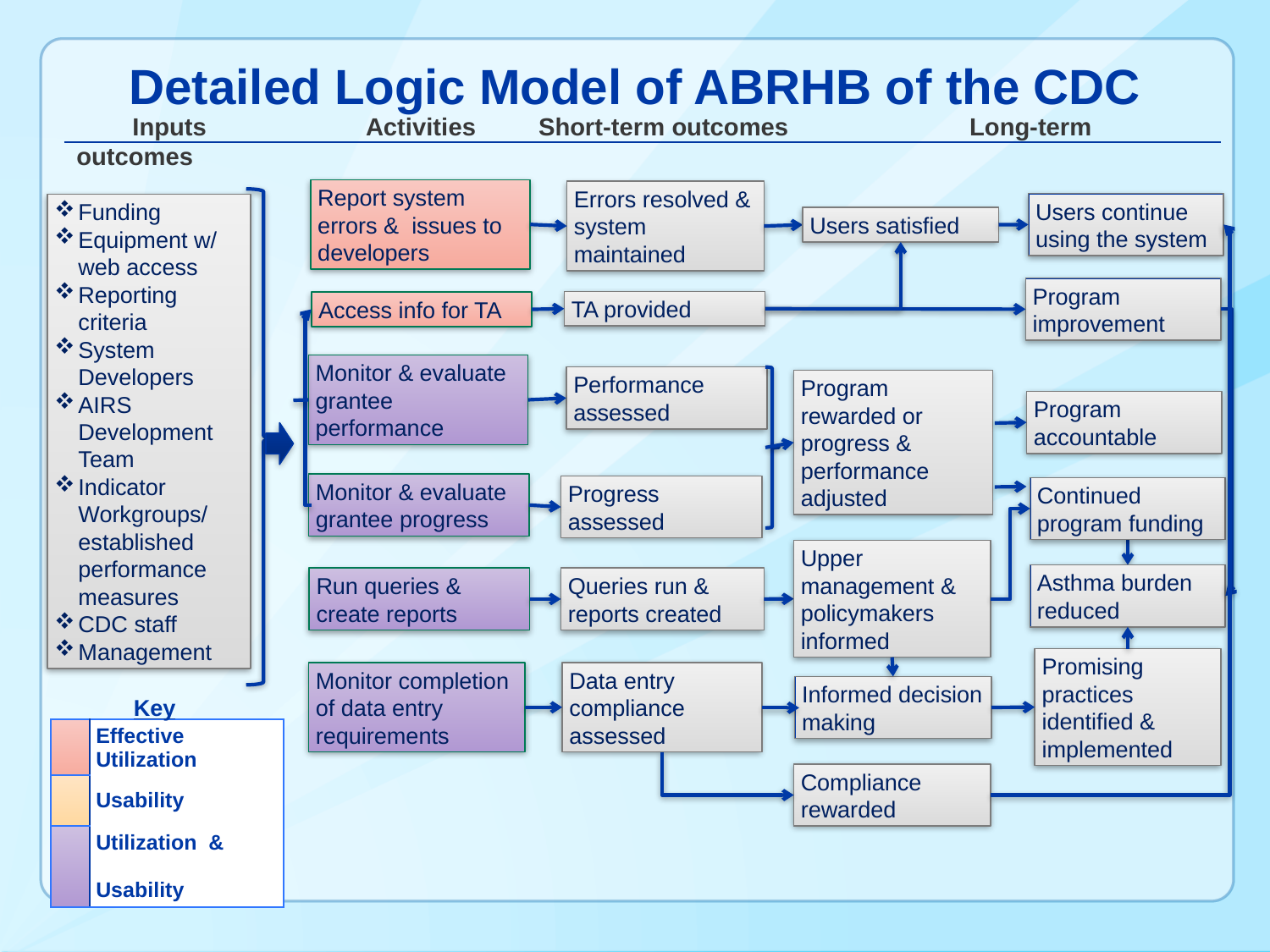

# Detailed Logic Model of ABRHB of the CDC
        Inputs                       Activities         Short-term outcomes                          Long-term outcomes
Report system errors &  issues to developers
Errors resolved & system maintained

Users continue using the system
Funding
Equipment w/ web access
Reporting criteria
System Developers
AIRS Development Team
Indicator Workgroups/ established performance measures
CDC staff
Management
Users satisfied
Program improvement
TA provided
Access info for TA
Monitor & evaluate grantee performance

Performance assessed
Program rewarded or progress & performance adjusted
Program accountable

Monitor & evaluate grantee progress
Progress assessed
Continued program funding
Upper management & policymakers informed
Asthma burden reduced
Run queries & create reports
Queries run & reports created
Promising practices identified & implemented
Monitor completion of data entry requirements
Data entry compliance assessed
Informed decision making
Key
|  | Effective Utilization |
| --- | --- |
|  | Usability |
|  | Utilization & Usability |
Compliance rewarded